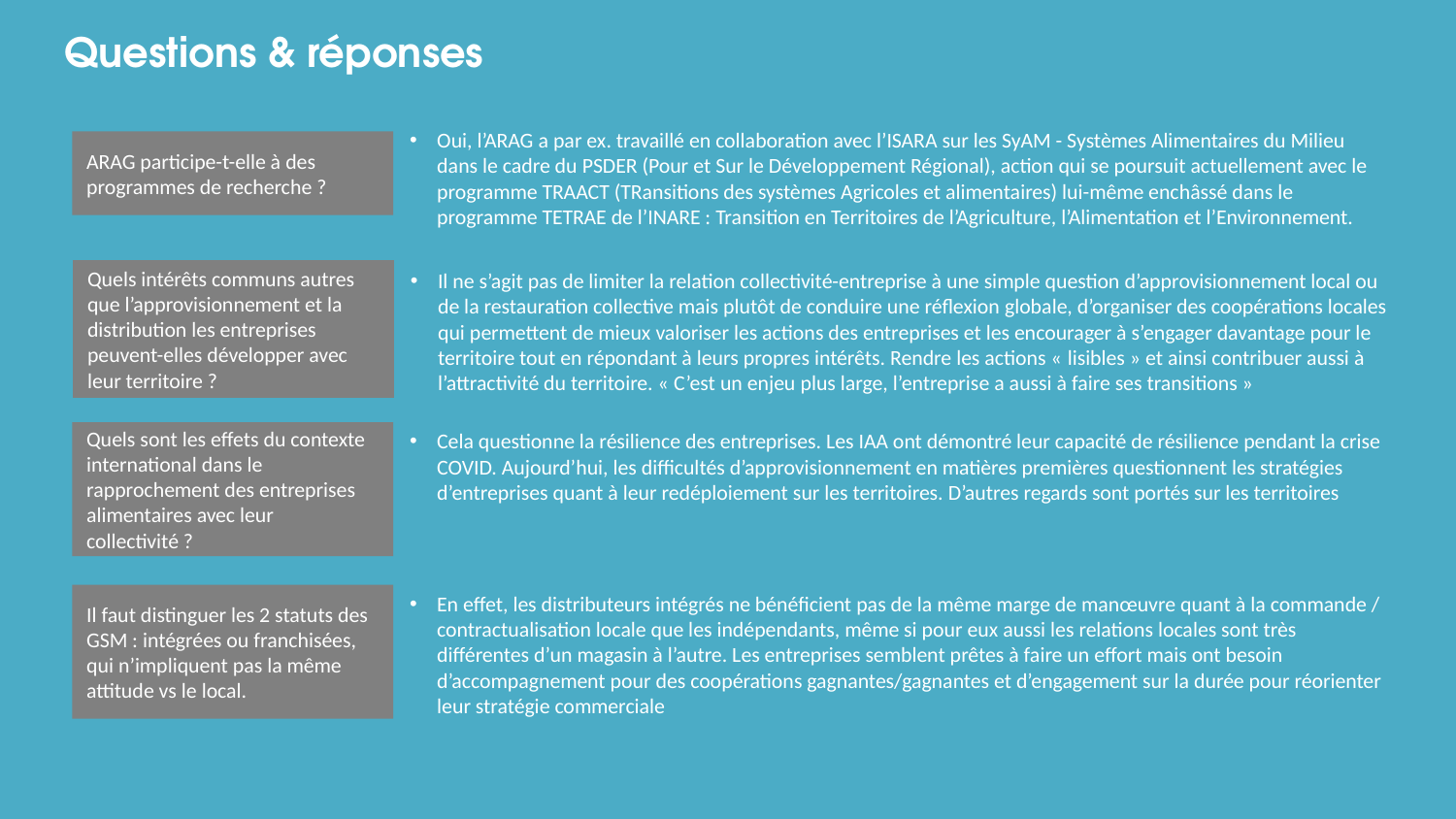

Questions & réponses
Oui, l’ARAG a par ex. travaillé en collaboration avec l’ISARA sur les SyAM - Systèmes Alimentaires du Milieu dans le cadre du PSDER (Pour et Sur le Développement Régional), action qui se poursuit actuellement avec le programme TRAACT (TRansitions des systèmes Agricoles et alimentaires) lui-même enchâssé dans le programme TETRAE de l’INARE : Transition en Territoires de l’Agriculture, l’Alimentation et l’Environnement.
ARAG participe-t-elle à des programmes de recherche ?
Quels intérêts communs autres que l’approvisionnement et la distribution les entreprises peuvent-elles développer avec leur territoire ?
Il ne s’agit pas de limiter la relation collectivité-entreprise à une simple question d’approvisionnement local ou de la restauration collective mais plutôt de conduire une réflexion globale, d’organiser des coopérations locales qui permettent de mieux valoriser les actions des entreprises et les encourager à s’engager davantage pour le territoire tout en répondant à leurs propres intérêts. Rendre les actions « lisibles » et ainsi contribuer aussi à l’attractivité du territoire. « C’est un enjeu plus large, l’entreprise a aussi à faire ses transitions »
Cela questionne la résilience des entreprises. Les IAA ont démontré leur capacité de résilience pendant la crise COVID. Aujourd’hui, les difficultés d’approvisionnement en matières premières questionnent les stratégies d’entreprises quant à leur redéploiement sur les territoires. D’autres regards sont portés sur les territoires
Quels sont les effets du contexte international dans le rapprochement des entreprises alimentaires avec leur collectivité ?
En effet, les distributeurs intégrés ne bénéficient pas de la même marge de manœuvre quant à la commande / contractualisation locale que les indépendants, même si pour eux aussi les relations locales sont très différentes d’un magasin à l’autre. Les entreprises semblent prêtes à faire un effort mais ont besoin d’accompagnement pour des coopérations gagnantes/gagnantes et d’engagement sur la durée pour réorienter leur stratégie commerciale
Il faut distinguer les 2 statuts des GSM : intégrées ou franchisées, qui n’impliquent pas la même attitude vs le local.